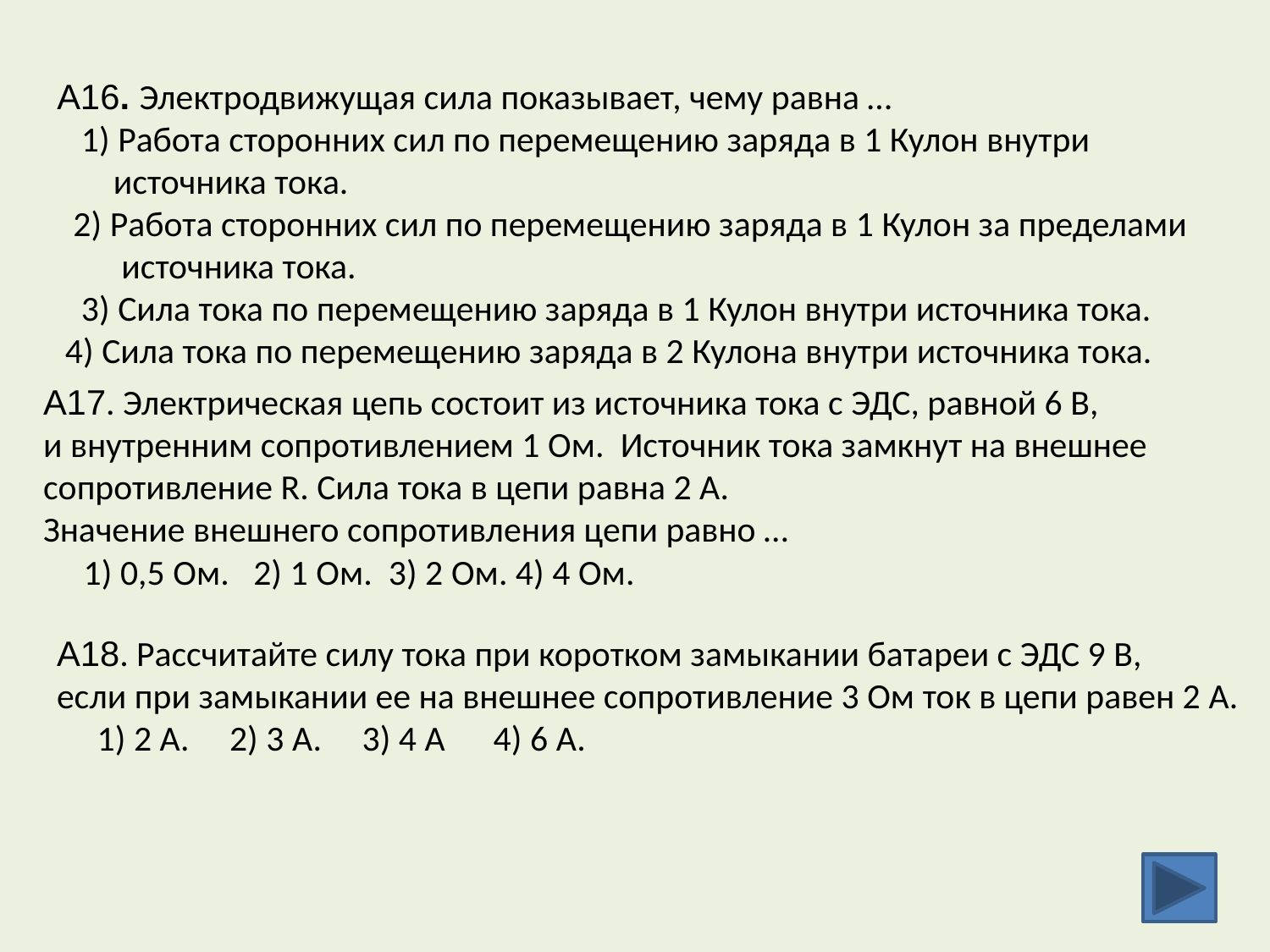

А16. Электродвижущая сила показывает, чему равна …
   1) Работа сторонних сил по перемещению заряда в 1 Кулон внутри
       источника тока.
  2) Работа сторонних сил по перемещению заряда в 1 Кулон за пределами
        источника тока.
   3) Сила тока по перемещению заряда в 1 Кулон внутри источника тока.
 4) Сила тока по перемещению заряда в 2 Кулона внутри источника тока.
А17. Электрическая цепь состоит из источника тока с ЭДС, равной 6 В,
и внутренним сопротивлением 1 Ом.  Источник тока замкнут на внешнее
сопротивление R. Сила тока в цепи равна 2 А.
Значение внешнего сопротивления цепи равно …
     1) 0,5 Ом.   2) 1 Ом.  3) 2 Ом. 4) 4 Ом.
А18. Рассчитайте силу тока при коротком замыкании батареи с ЭДС 9 В,
если при замыкании ее на внешнее сопротивление 3 Ом ток в цепи равен 2 А.
     1) 2 А.     2) 3 А.     3) 4 А      4) 6 А.